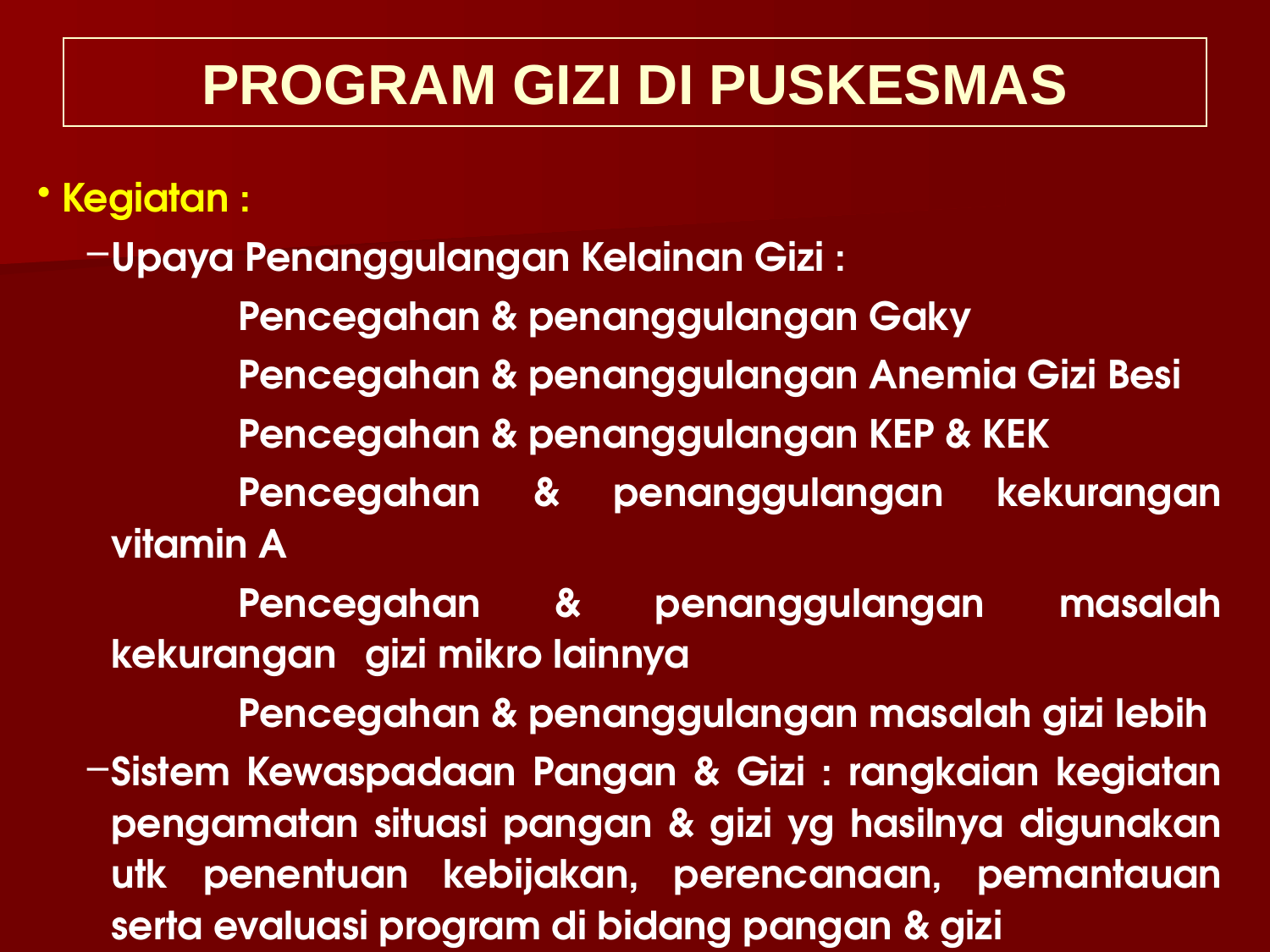

PROGRAM GIZI DI PUSKESMAS
Kegiatan :
Upaya Penanggulangan Kelainan Gizi :
		Pencegahan & penanggulangan Gaky
		Pencegahan & penanggulangan Anemia Gizi Besi
		Pencegahan & penanggulangan KEP & KEK
		Pencegahan & penanggulangan kekurangan vitamin A
		Pencegahan & penanggulangan masalah kekurangan 	gizi mikro lainnya
		Pencegahan & penanggulangan masalah gizi lebih
Sistem Kewaspadaan Pangan & Gizi : rangkaian kegiatan pengamatan situasi pangan & gizi yg hasilnya digunakan utk penentuan kebijakan, perencanaan, pemantauan serta evaluasi program di bidang pangan & gizi